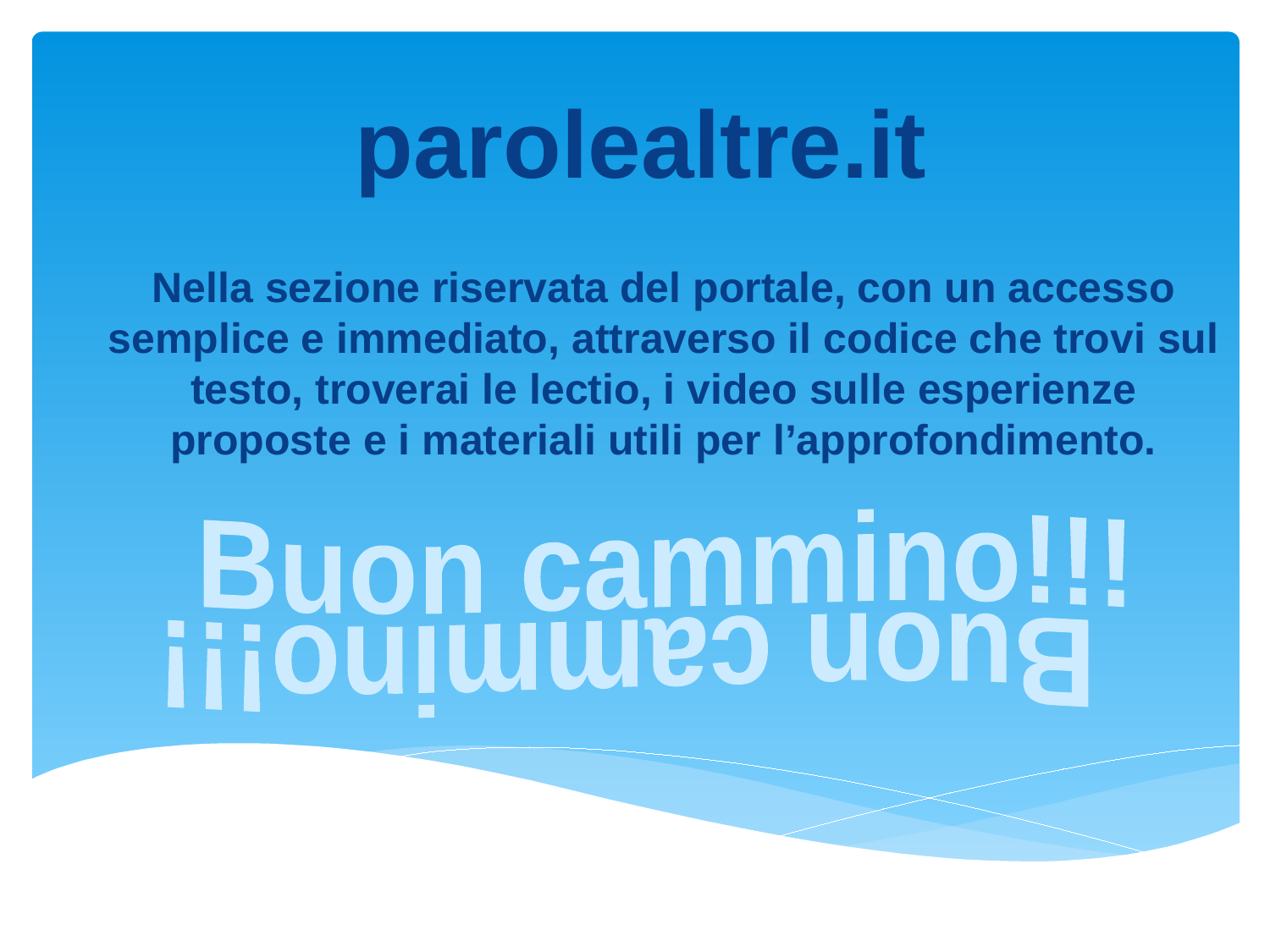

# parolealtre.it
Nella sezione riservata del portale, con un accesso semplice e immediato, attraverso il codice che trovi sul testo, troverai le lectio, i video sulle esperienze proposte e i materiali utili per l’approfondimento.
Buon cammino!!!
Buon cammino!!!